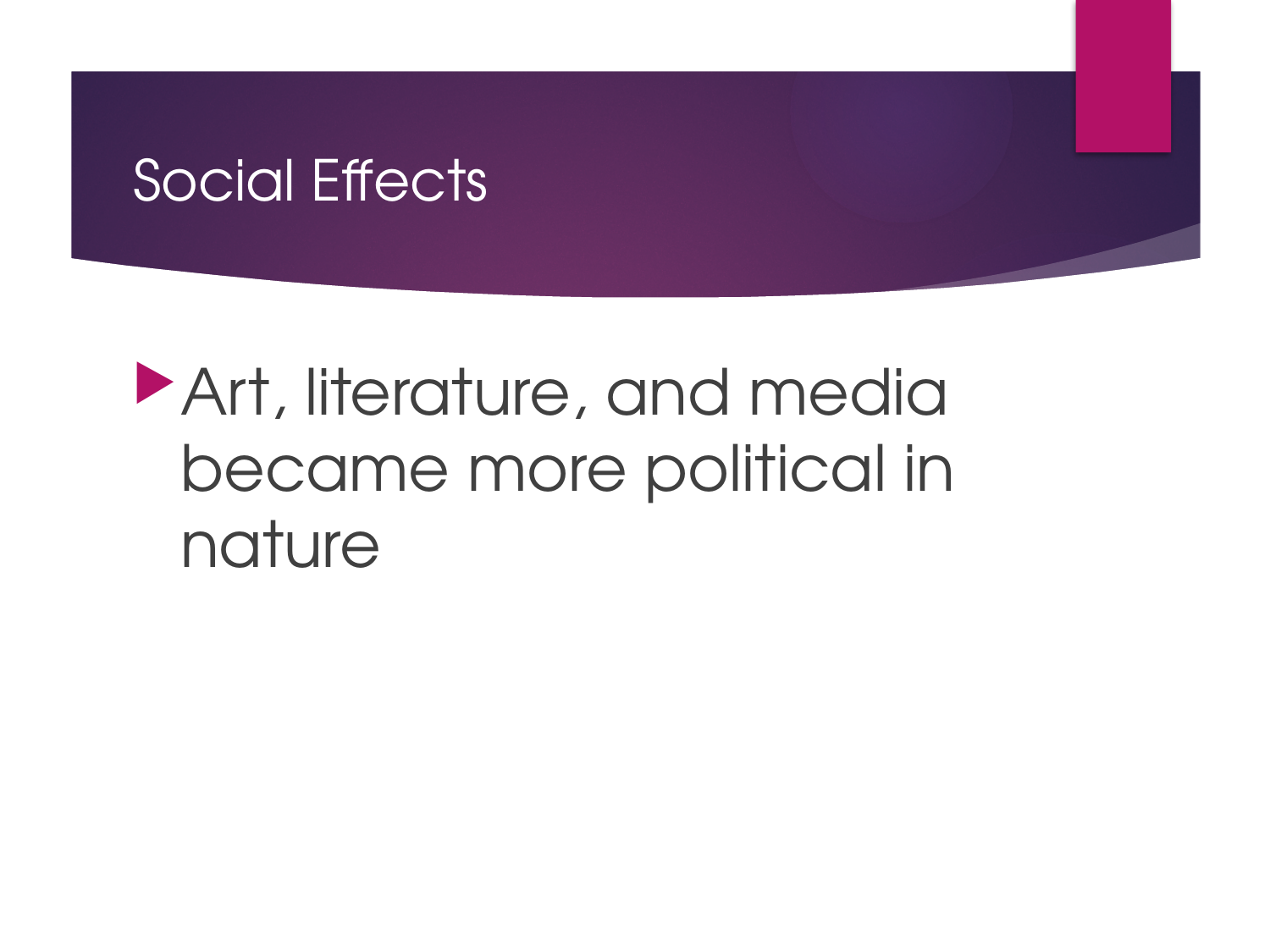

# Social Effects
Art, literature, and media became more political in nature